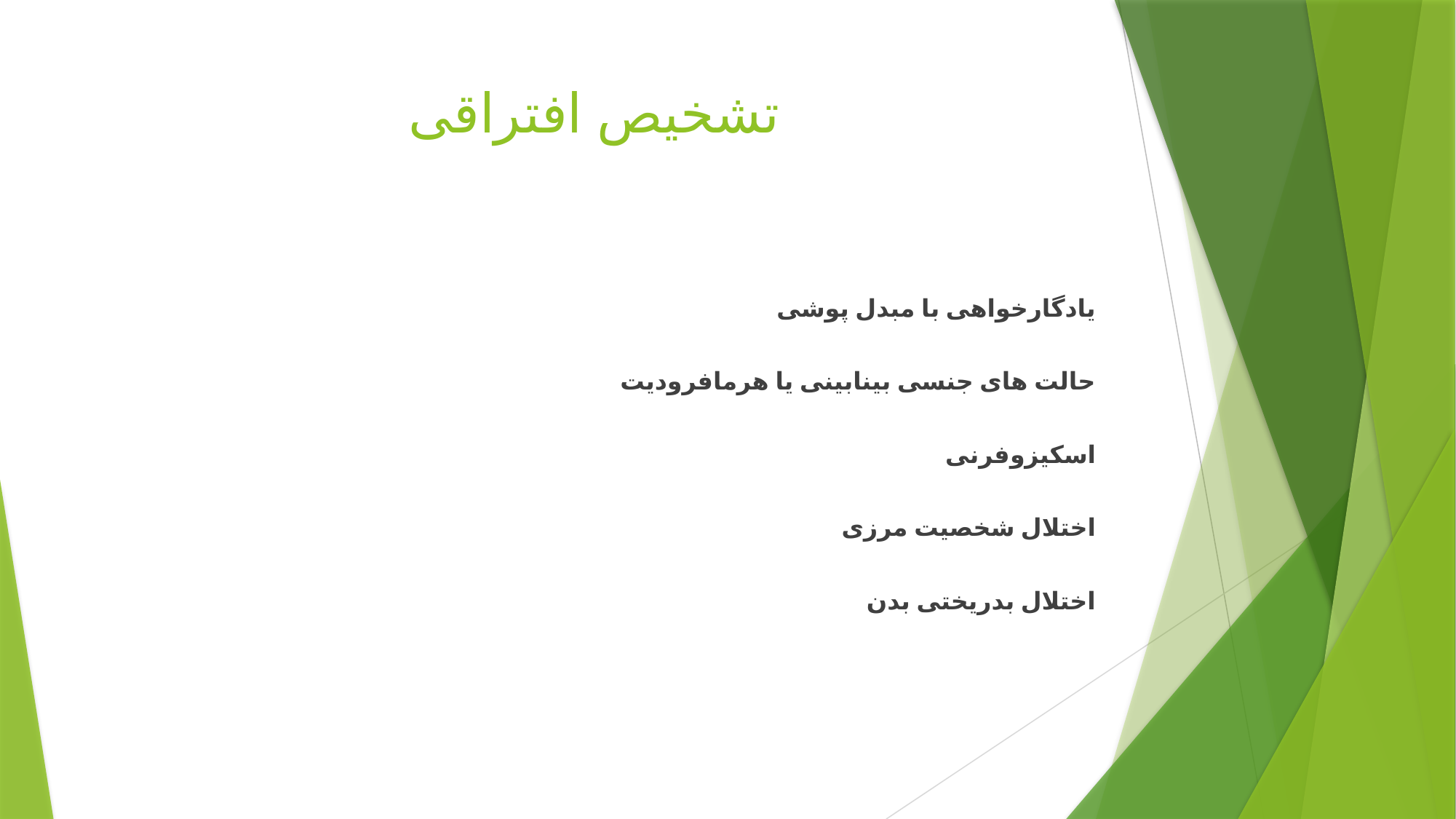

# تشخیص افتراقی
یادگارخواهی با مبدل پوشی
حالت های جنسی بینابینی یا هرمافرودیت
اسکیزوفرنی
 اختلال شخصیت مرزی
 اختلال بدریختی بدن